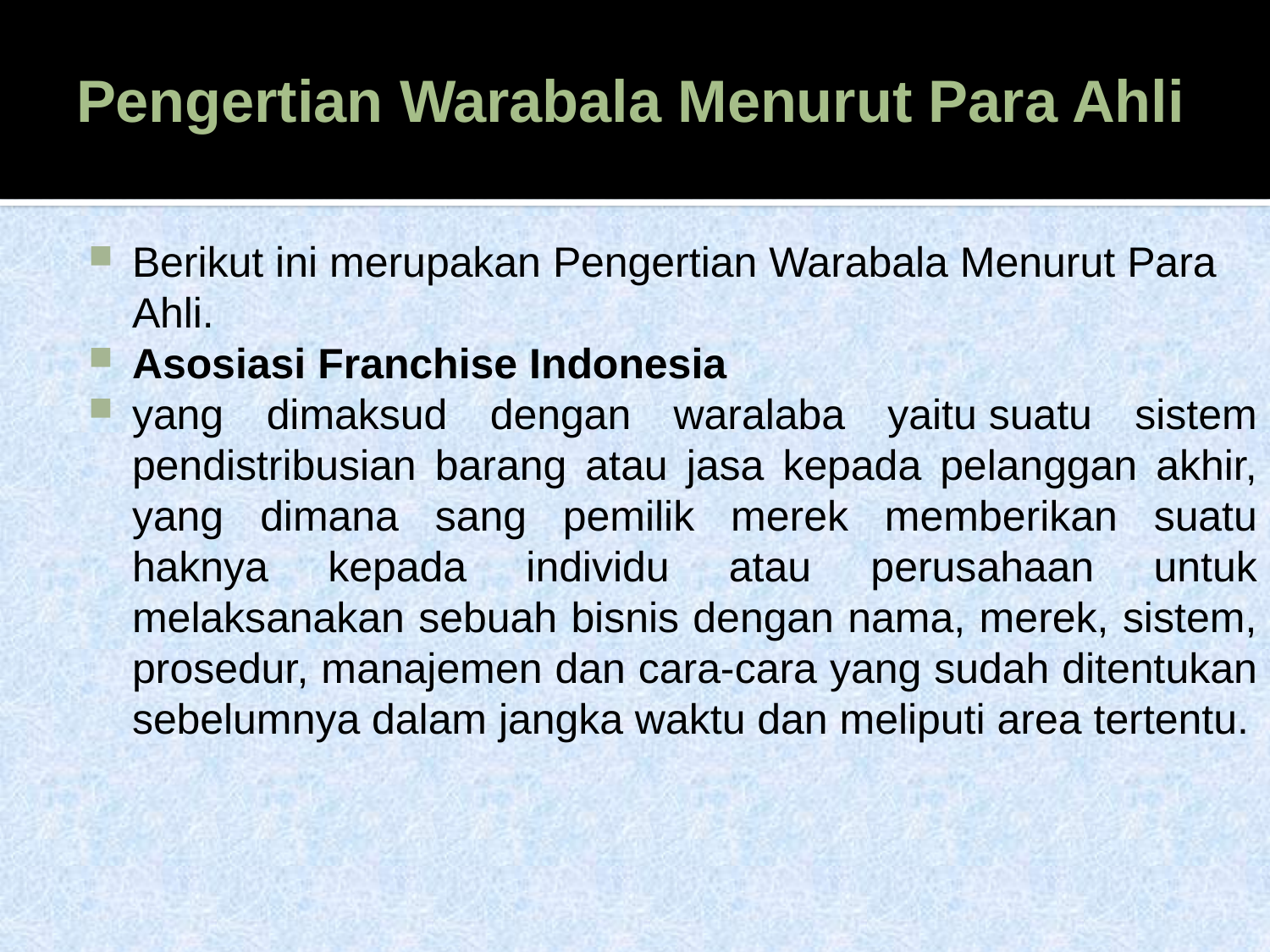

# Pengertian Warabala Menurut Para Ahli
Berikut ini merupakan Pengertian Warabala Menurut Para Ahli.
Asosiasi Franchise Indonesia
yang dimaksud dengan waralaba yaitu suatu sistem pendistribusian barang atau jasa kepada pelanggan akhir, yang dimana sang pemilik merek memberikan suatu haknya kepada individu atau perusahaan untuk melaksanakan sebuah bisnis dengan nama, merek, sistem, prosedur, manajemen dan cara-cara yang sudah ditentukan sebelumnya dalam jangka waktu dan meliputi area tertentu.